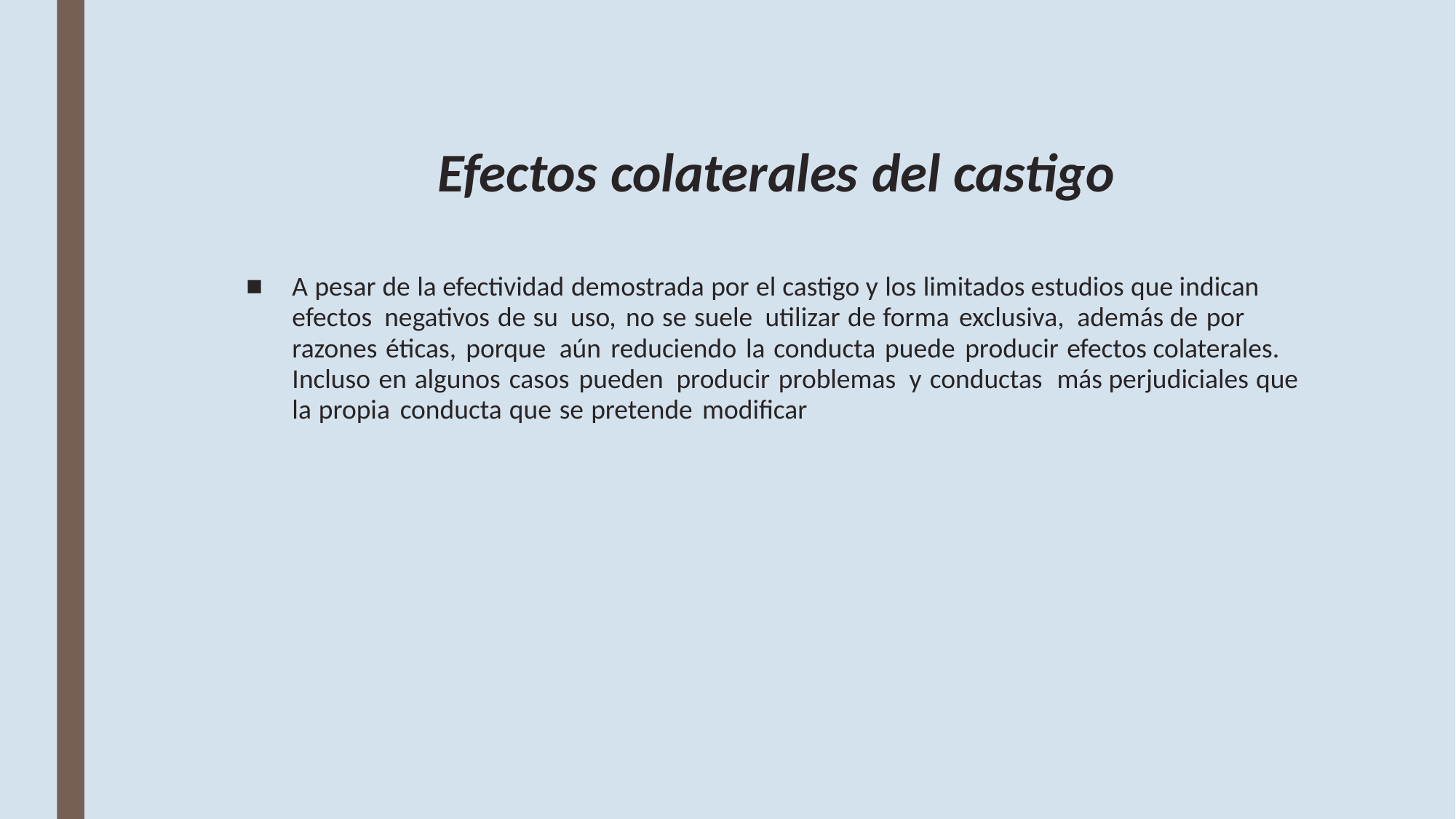

Efectos colaterales del castigo

A pesar de la efectividad demostrada por el castigo y los limitados estudios que indican  efectos  negativos de su  uso, no se suele  utilizar de forma exclusiva,  además de por  razones éticas, porque  aún reduciendo la conducta puede producir efectos colaterales.  Incluso en algunos casos pueden  producir problemas  y conductas  más perjudiciales que la propia conducta que se pretende modificar